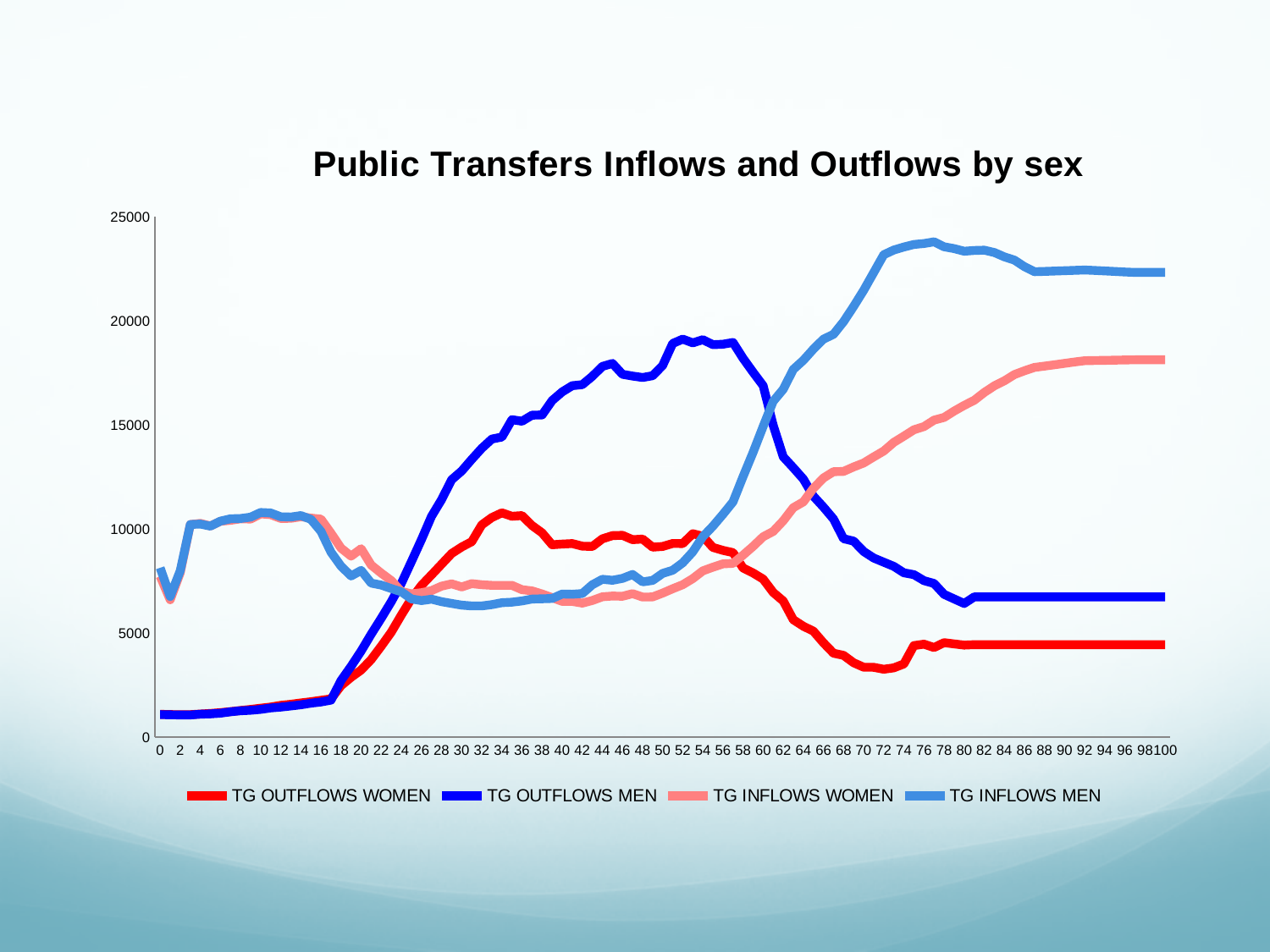

### Chart: Public Transfers Inflows and Outflows by sex

| Category |  |  |  |  |
|---|---|---|---|---|
| 0.0 | 1085.788303383481 | 1072.351494580457 | 7722.38677966043 | 8128.260055496328 |
| 1.0 | 1074.68658006135 | 1063.110797940757 | 6589.279018998658 | 6745.74640103971 |
| 2.0 | 1063.584856739216 | 1053.870101301058 | 7890.411616736772 | 7988.24997196481 |
| 3.0 | 1070.64919523788 | 1052.932677853558 | 10210.53072918687 | 10208.73356027123 |
| 4.0 | 1099.759031034661 | 1090.718769244282 | 10263.45499243911 | 10229.19353375368 |
| 5.0 | 1127.006134381616 | 1106.334448532064 | 10137.42054776428 | 10131.14752178241 |
| 6.0 | 1167.047853530381 | 1140.144781622391 | 10362.55116900949 | 10369.8265131876 |
| 7.0 | 1213.329605318158 | 1207.058165436963 | 10408.02069396477 | 10484.00861209439 |
| 8.0 | 1268.320964076484 | 1254.280633656468 | 10483.58507654516 | 10495.98125453646 |
| 9.0 | 1319.020258054949 | 1278.507275816292 | 10468.64409431896 | 10561.7469674211 |
| 10.0 | 1380.599713997463 | 1322.6412697406 | 10719.51493138416 | 10785.16415645694 |
| 11.0 | 1436.275397157921 | 1391.145493564555 | 10680.43306558799 | 10761.7422213284 |
| 12.0 | 1516.477041267227 | 1433.007990426877 | 10499.80984078274 | 10580.73672293014 |
| 13.0 | 1568.410263775474 | 1484.488748861128 | 10505.87514662435 | 10568.63442023624 |
| 14.0 | 1631.543544290738 | 1543.835514736202 | 10581.61759295232 | 10637.20469212554 |
| 15.0 | 1690.430821008967 | 1620.202170900095 | 10517.63583106267 | 10457.22678752551 |
| 16.0 | 1760.510029646617 | 1677.390684637515 | 10466.47619707476 | 9880.12925813668 |
| 17.0 | 1826.47435774959 | 1766.163776448115 | 9792.114354893947 | 8875.592519758437 |
| 18.0 | 2459.660938518083 | 2707.636367451578 | 9072.904879678425 | 8204.377205867471 |
| 19.0 | 2863.431643452876 | 3392.812528642317 | 8687.77747184292 | 7733.746903045285 |
| 20.0 | 3213.825904228891 | 4127.12030649899 | 9044.68984291369 | 8001.878687492635 |
| 21.0 | 3717.509625198084 | 4937.57412975704 | 8259.72188753727 | 7392.117166218931 |
| 22.0 | 4361.067539118195 | 5702.969950976028 | 7870.234717387145 | 7296.272982854742 |
| 23.0 | 5035.97695960931 | 6500.533033223272 | 7513.40616317582 | 7131.442205087982 |
| 24.0 | 5858.296134936042 | 7379.826748811975 | 6991.6286872707 | 6974.82614473832 |
| 25.0 | 6643.570728278786 | 8428.37387883808 | 6876.644202003884 | 6631.014375228819 |
| 26.0 | 7284.240979326171 | 9487.855684842505 | 6931.54909910358 | 6552.21948566599 |
| 27.0 | 7788.051540093174 | 10604.18150743336 | 7031.986095397001 | 6617.9105750032 |
| 28.0 | 8299.96480748307 | 11405.70517014431 | 7244.49100613554 | 6498.347837824465 |
| 29.0 | 8814.18931110082 | 12362.23451316051 | 7355.39604401596 | 6414.738029080325 |
| 30.0 | 9126.007769493584 | 12779.00977386818 | 7207.45608228438 | 6333.740520194526 |
| 31.0 | 9384.13435799626 | 13341.96436409454 | 7366.131845821721 | 6293.325130174313 |
| 32.0 | 10193.48608432663 | 13875.98919831084 | 7313.24706938674 | 6294.35425995072 |
| 33.0 | 10544.052955063 | 14316.0557700673 | 7284.498249609185 | 6357.872694549033 |
| 34.0 | 10768.9918120905 | 14416.53807902138 | 7280.90780741407 | 6450.042997202469 |
| 35.0 | 10604.15226617133 | 15248.9975701794 | 7282.86701872836 | 6474.743048764367 |
| 36.0 | 10637.1137745043 | 15175.46239110687 | 7076.01241156559 | 6534.781873716406 |
| 37.0 | 10159.46994909047 | 15464.48388195184 | 7018.5610295343 | 6626.518614670805 |
| 38.0 | 9807.347467545373 | 15478.29086543202 | 6867.825450146021 | 6638.407510030615 |
| 39.0 | 9234.477332571329 | 16169.68729369186 | 6694.29502644518 | 6651.39184065877 |
| 40.0 | 9267.110115542266 | 16585.57579197952 | 6512.937422397374 | 6865.460117959686 |
| 41.0 | 9291.600559997383 | 16883.39557426532 | 6509.481008873966 | 6856.834285022877 |
| 42.0 | 9167.759331922001 | 16932.76604305534 | 6429.131063839357 | 6889.401989092581 |
| 43.0 | 9153.609503956382 | 17334.00499055177 | 6556.737812392633 | 7313.588466337356 |
| 44.0 | 9520.00028873072 | 17809.58129491876 | 6734.65660699131 | 7575.492183910897 |
| 45.0 | 9673.634322347452 | 17951.98188144391 | 6769.15286357363 | 7525.836373874143 |
| 46.0 | 9689.4439464065 | 17429.7599876101 | 6758.39569723347 | 7618.67161335756 |
| 47.0 | 9480.263724090963 | 17344.95466979131 | 6884.613179341474 | 7807.39596082373 |
| 48.0 | 9507.137400904203 | 17277.30874653129 | 6721.74317567109 | 7451.555928688982 |
| 49.0 | 9119.658780490434 | 17363.71193540403 | 6726.210324532116 | 7518.350889565795 |
| 50.0 | 9153.71561156941 | 17852.74223670001 | 6912.116666339175 | 7857.672583362051 |
| 51.0 | 9297.086779922703 | 18913.32756681501 | 7121.12376199615 | 8008.7624203992 |
| 52.0 | 9293.024793783408 | 19122.10578670005 | 7315.746503141545 | 8367.79543281893 |
| 53.0 | 9764.253575076167 | 18940.95967995459 | 7607.95526243738 | 8895.77655714139 |
| 54.0 | 9645.050407860337 | 19093.72003372368 | 7981.782765468366 | 9623.482836858422 |
| 55.0 | 9108.331515019869 | 18853.75561643735 | 8155.81362781621 | 10129.07980880403 |
| 56.0 | 8965.035329672999 | 18875.55044201916 | 8317.14364574591 | 10696.19490140171 |
| 57.0 | 8856.966335668963 | 18960.65180716485 | 8341.18554193545 | 11295.68969802935 |
| 58.0 | 8117.431817868913 | 18200.18196242825 | 8736.125511317972 | 12508.90218717747 |
| 59.0 | 7878.101265793005 | 17529.66443295091 | 9157.177828533368 | 13680.81288511417 |
| 60.0 | 7584.766107370566 | 16885.30499787035 | 9617.77251628975 | 14924.7458298551 |
| 61.0 | 6942.378411373535 | 14980.5365889913 | 9876.546147710274 | 16130.31029331592 |
| 62.0 | 6532.586158736608 | 13463.37939962389 | 10387.54345239534 | 16708.35830550457 |
| 63.0 | 5632.574138201107 | 12938.14102800318 | 11016.44780936074 | 17666.38673688077 |
| 64.0 | 5319.688029976064 | 12394.13463475548 | 11294.38652116156 | 18101.79871677421 |
| 65.0 | 5082.024685639607 | 11571.54227236516 | 11946.1235447303 | 18641.12531793763 |
| 66.0 | 4522.761322797854 | 11044.85276145465 | 12443.801171742 | 19118.58544548081 |
| 67.0 | 4021.624205022581 | 10474.1492524123 | 12747.30907359507 | 19352.16612597951 |
| 68.0 | 3919.844791776216 | 9527.460738673903 | 12761.45180968118 | 19956.0039057987 |
| 69.0 | 3562.967712124138 | 9410.431101941333 | 12973.32047056051 | 20688.46688365751 |
| 70.0 | 3348.764949773608 | 8912.332650870754 | 13163.81777387168 | 21465.49007657763 |
| 71.0 | 3345.737686909007 | 8598.66184390457 | 13459.66209001309 | 22319.48464198337 |
| 72.0 | 3251.779043695048 | 8397.22737721707 | 13742.3281753837 | 23177.52060308341 |
| 73.0 | 3319.15838012734 | 8196.725713677131 | 14157.90397622417 | 23402.8755635035 |
| 74.0 | 3506.797355030657 | 7887.51013919191 | 14457.41388484726 | 23548.03966520858 |
| 75.0 | 4387.573701910409 | 7796.989045243341 | 14763.61064084503 | 23669.56614166251 |
| 76.0 | 4456.028117350481 | 7509.43621850879 | 14916.67195551205 | 23716.27864627725 |
| 77.0 | 4295.445373542697 | 7371.7802715958 | 15228.00184822043 | 23798.55593570466 |
| 78.0 | 4528.02881557633 | 6851.609487810601 | 15357.49866540513 | 23561.01313857986 |
| 79.0 | 4469.08463947975 | 6631.90018213099 | 15662.66711493989 | 23470.403012729 |
| 80.0 | 4410.14046338315 | 6412.1908764514 | 15936.06881505681 | 23346.27058738848 |
| 81.0 | 4433.92531240462 | 6728.049899703982 | 16180.84056599042 | 23383.41849313865 |
| 82.0 | 4433.92531240462 | 6728.049899703982 | 16558.89193844075 | 23395.66402804589 |
| 83.0 | 4433.925312404621 | 6728.049899703982 | 16875.22311996144 | 23283.49484723468 |
| 84.0 | 4433.92531240462 | 6728.049899703982 | 17118.87863310854 | 23074.7027283312 |
| 85.0 | 4433.925312404621 | 6728.049899703982 | 17417.6495163102 | 22918.98433390678 |
| 86.0 | 4433.92531240462 | 6728.049899703982 | 17600.51360855396 | 22601.12549622425 |
| 87.0 | 4433.92531240462 | 6728.04989970398 | 17762.16985406781 | 22360.43425158786 |
| 88.0 | 4433.925312404621 | 6728.049899703983 | 17823.9141341515 | 22375.64046348515 |
| 89.0 | 4433.92531240462 | 6728.04989970398 | 17889.33242990795 | 22392.32855316047 |
| 90.0 | 4433.92531240462 | 6728.049899703982 | 17956.68800270842 | 22409.75950779707 |
| 91.0 | 4433.92531240462 | 6728.049899703982 | 18023.49436683385 | 22426.91512739503 |
| 92.0 | 4433.92531240462 | 6728.049899703982 | 18084.21244280842 | 22441.97563093223 |
| 93.0 | 4433.92531240462 | 6728.049899703983 | 18092.21674948019 | 22420.9726878423 |
| 94.0 | 4433.92531240462 | 6728.049899703982 | 18100.96779297712 | 22397.62934857976 |
| 95.0 | 4433.92531240462 | 6728.049899703982 | 18110.4042095769 | 22372.21725787551 |
| 96.0 | 4433.92531240462 | 6728.04989970398 | 18119.91310513256 | 22346.68468618357 |
| 97.0 | 4433.92531240462 | 6728.049899703982 | 18127.14841953947 | 22327.70066330926 |
| 98.0 | 4433.92531240462 | 6728.049899703982 | 18127.14841953923 | 22327.7006633092 |
| 99.0 | 4433.92531240462 | 6728.049899703984 | 18127.1484195435 | 22327.70066330949 |
| 100.0 | 4433.925312404621 | 6728.049899703982 | 18127.14841954778 | 22327.7006633098 |